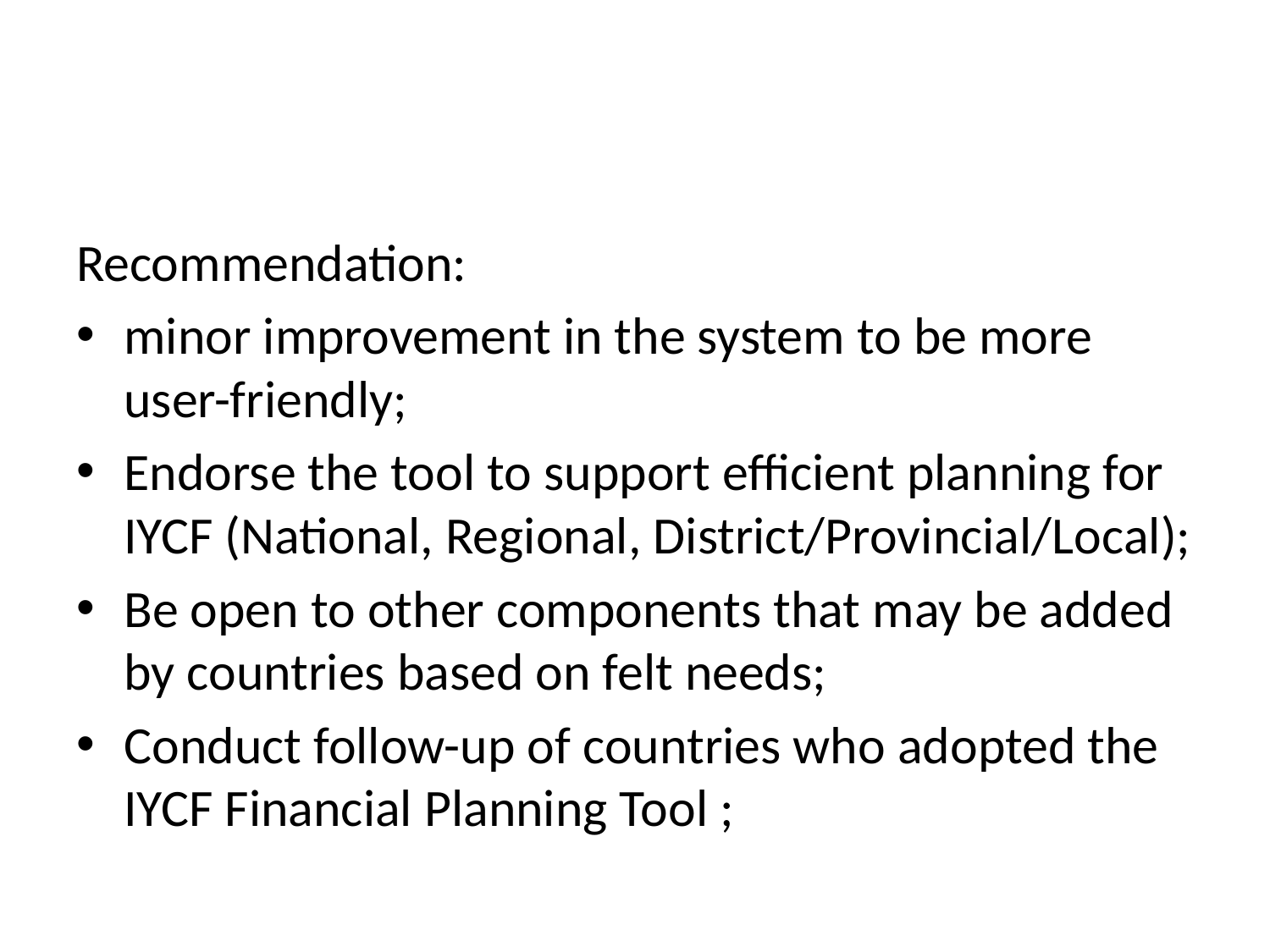

#
Recommendation:
minor improvement in the system to be more user-friendly;
Endorse the tool to support efficient planning for IYCF (National, Regional, District/Provincial/Local);
Be open to other components that may be added by countries based on felt needs;
Conduct follow-up of countries who adopted the IYCF Financial Planning Tool ;